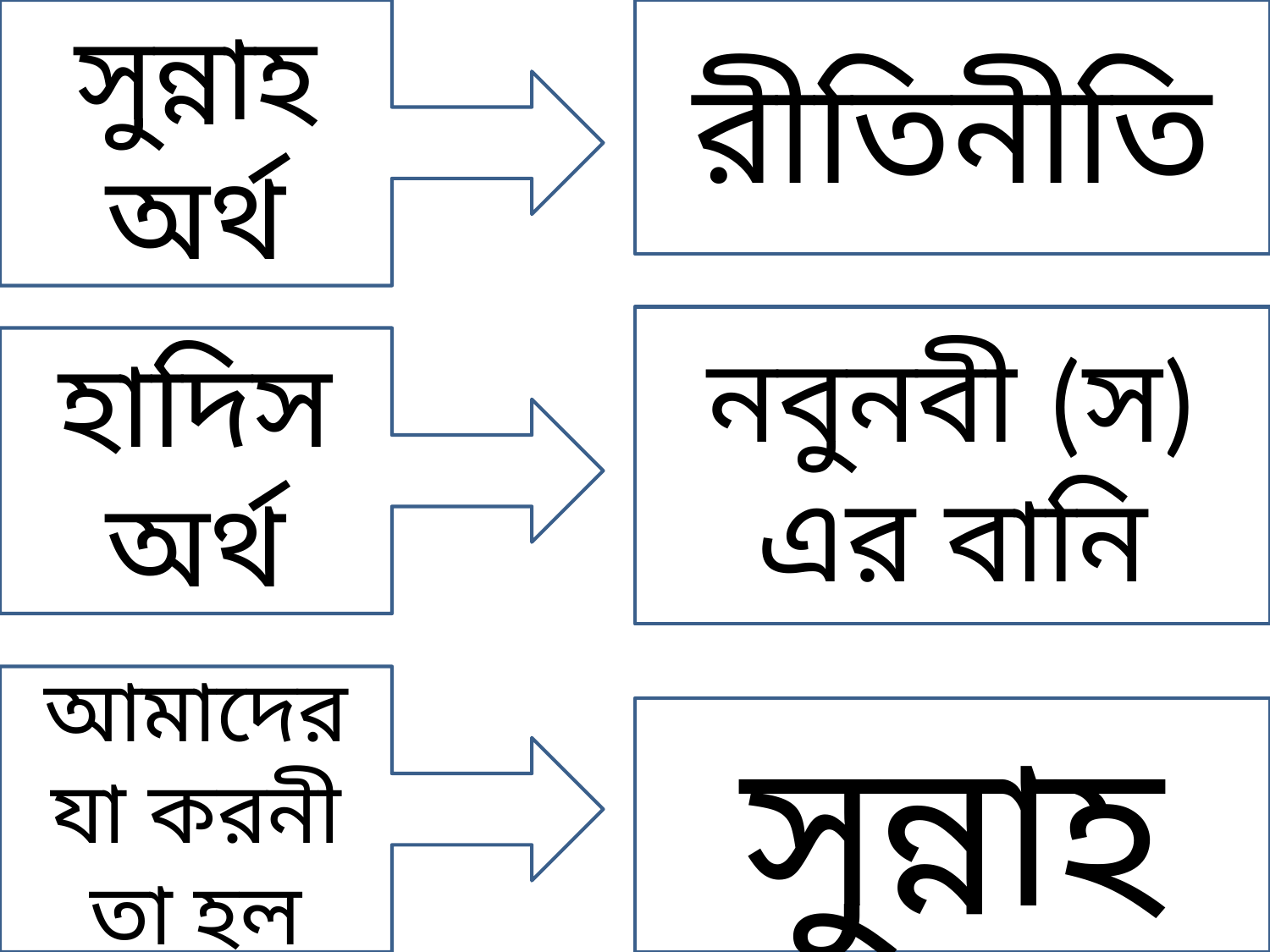

সুন্নাহ অর্থ
রীতিনীতি
নবুনবী (স) এর বানি
হাদিস অর্থ
আমাদের যা করনী তা হল
সুন্নাহ